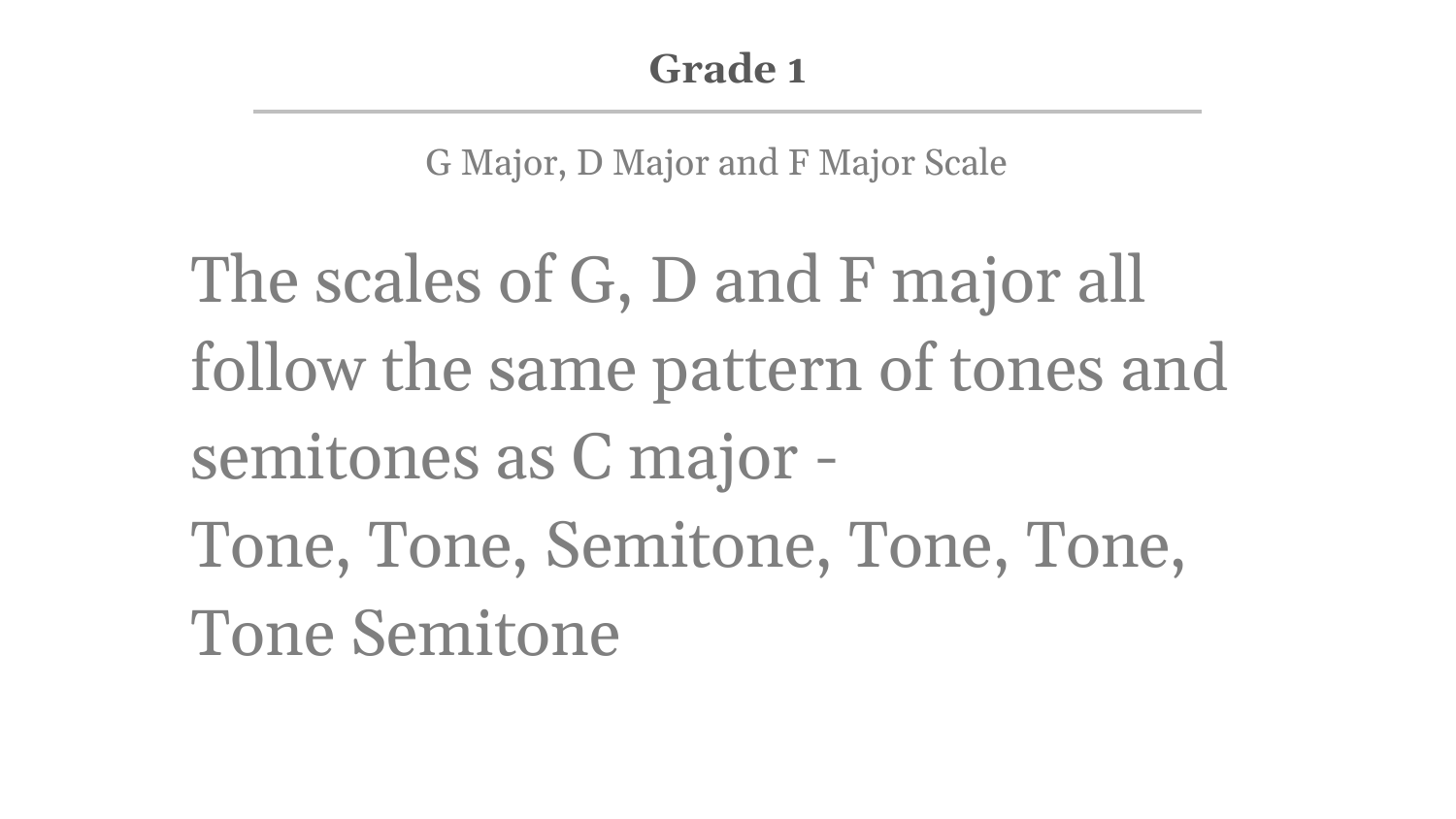

G Major, D Major and F Major Scale
The scales of G, D and F major all follow the same pattern of tones and semitones as C major -
Tone, Tone, Semitone, Tone, Tone, Tone Semitone